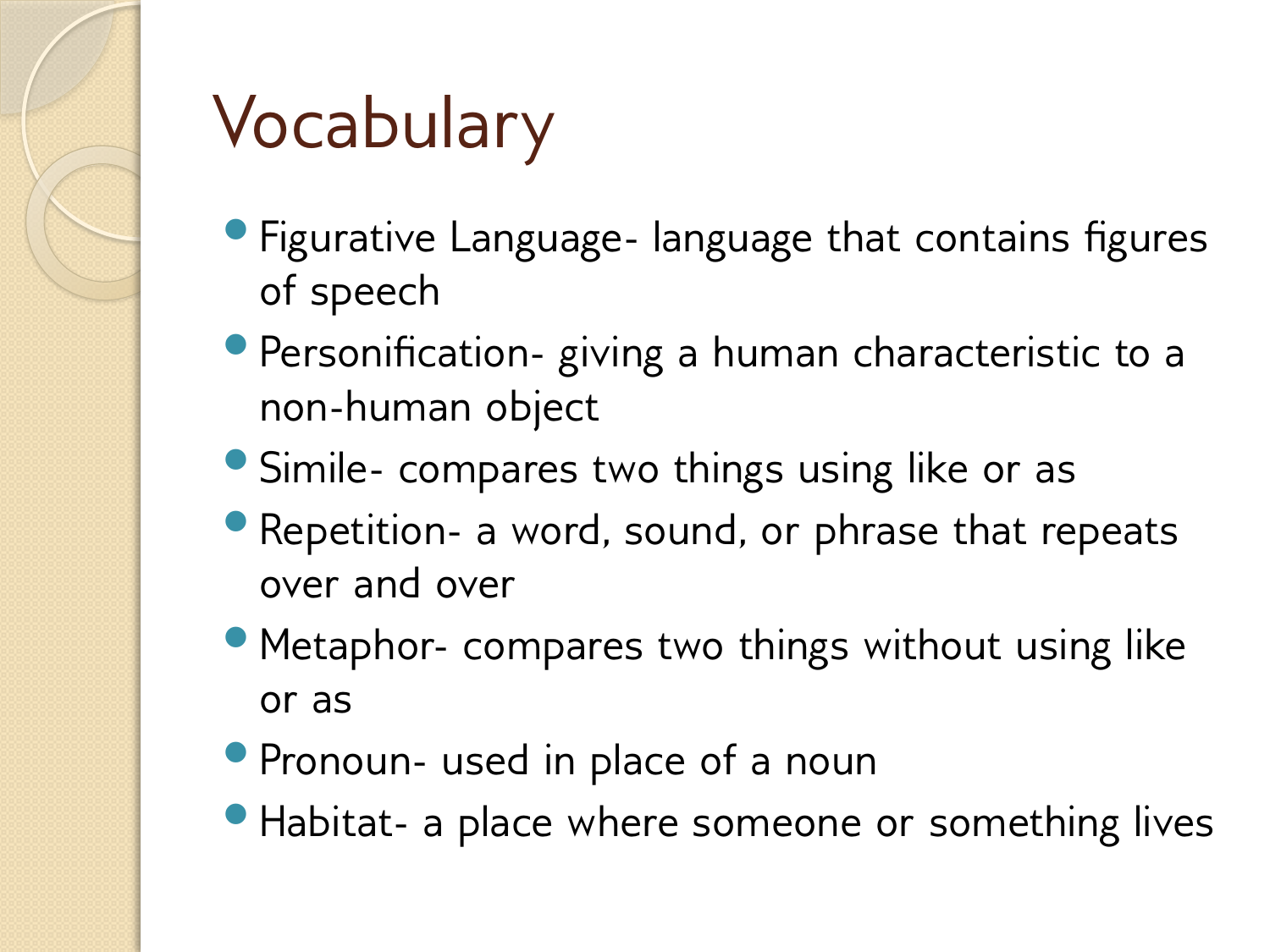

# Vocabulary
Figurative Language- language that contains figures of speech
Personification- giving a human characteristic to a non-human object
Simile- compares two things using like or as
Repetition- a word, sound, or phrase that repeats over and over
Metaphor- compares two things without using like or as
Pronoun- used in place of a noun
Habitat- a place where someone or something lives